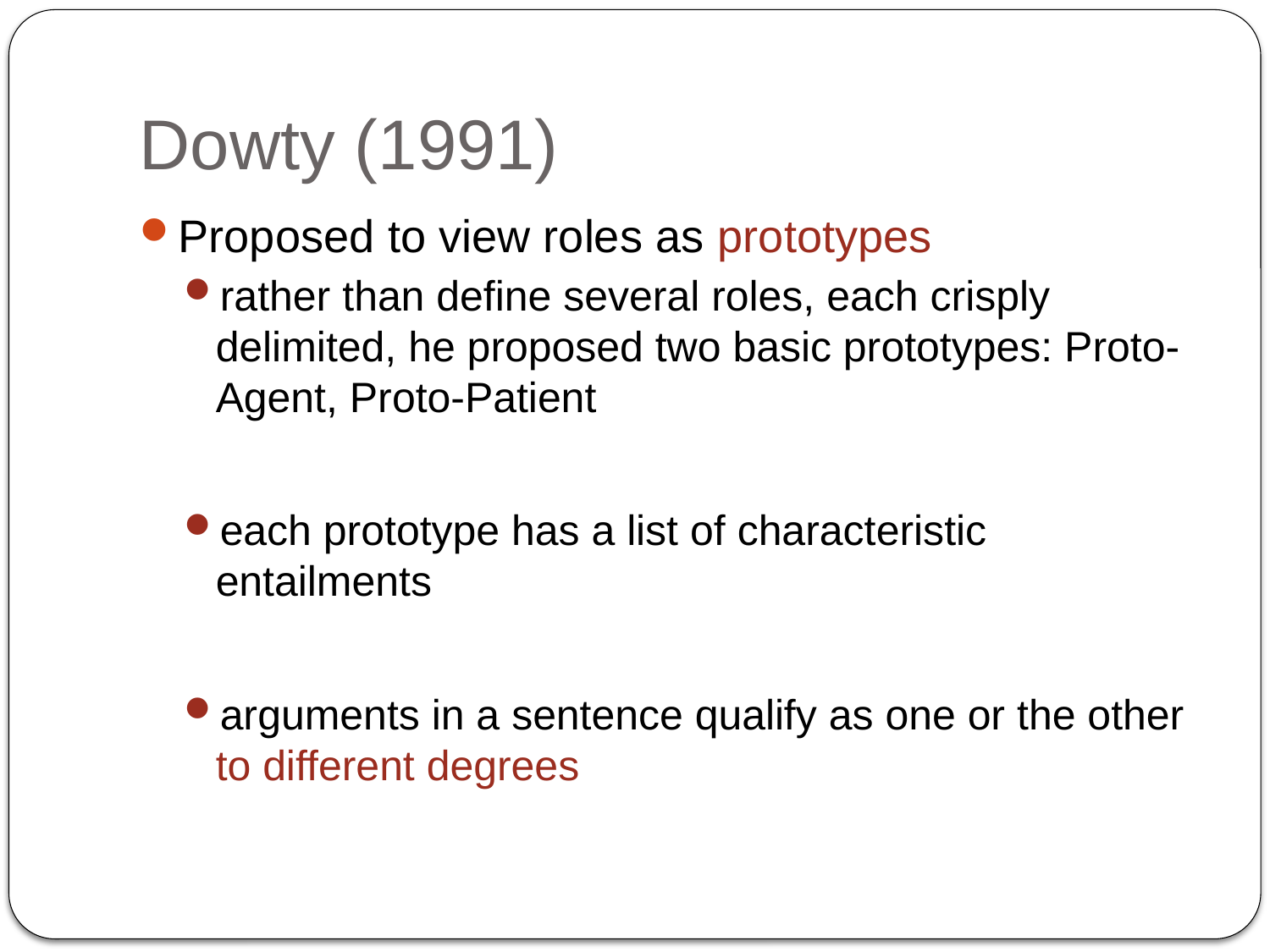

# Dowty (1991)
Proposed to view roles as prototypes
rather than define several roles, each crisply delimited, he proposed two basic prototypes: Proto-Agent, Proto-Patient

each prototype has a list of characteristic entailments

arguments in a sentence qualify as one or the other to different degrees